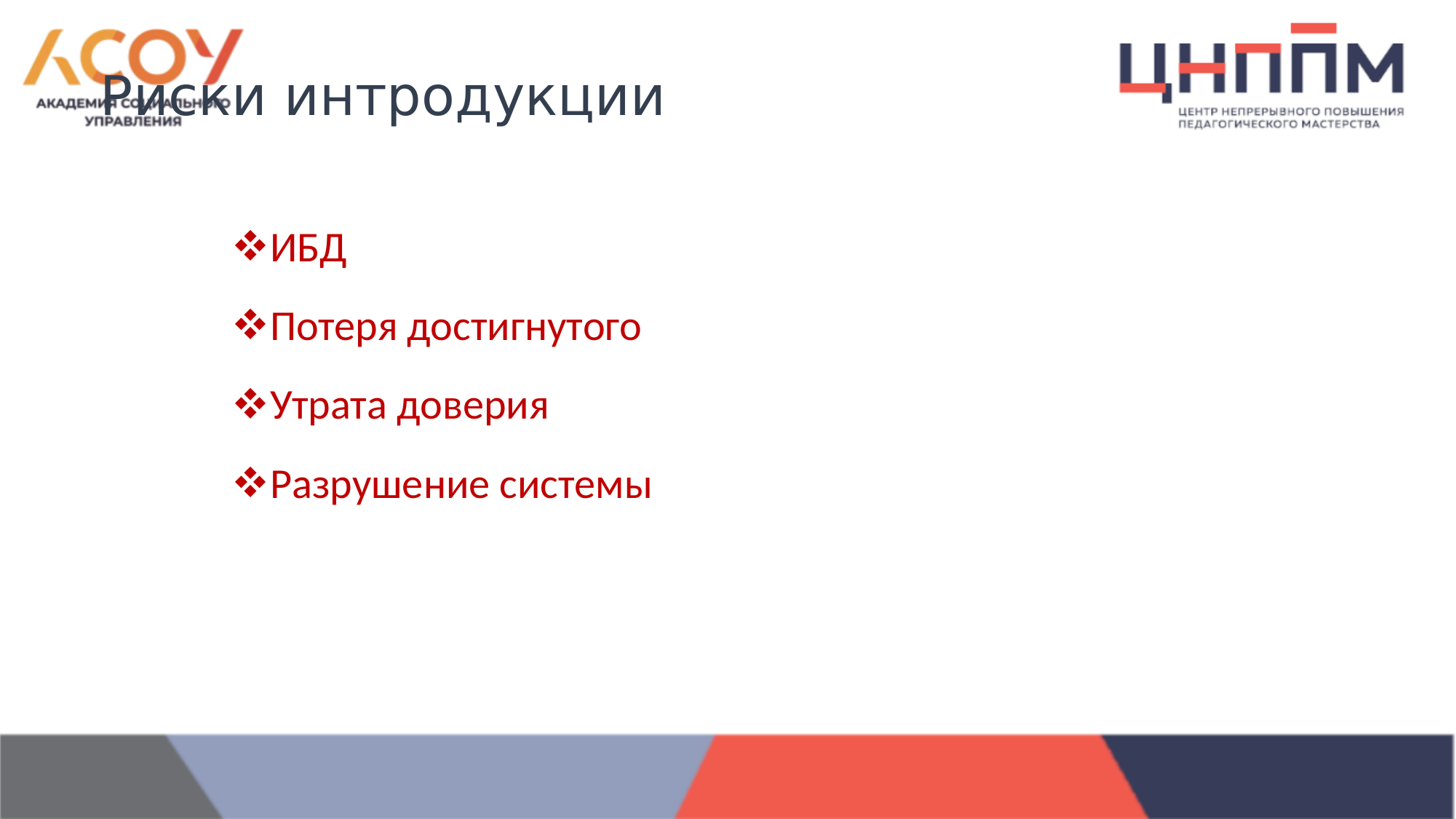

# Риски интродукции
ИБД
Потеря достигнутого
Утрата доверия
Разрушение системы